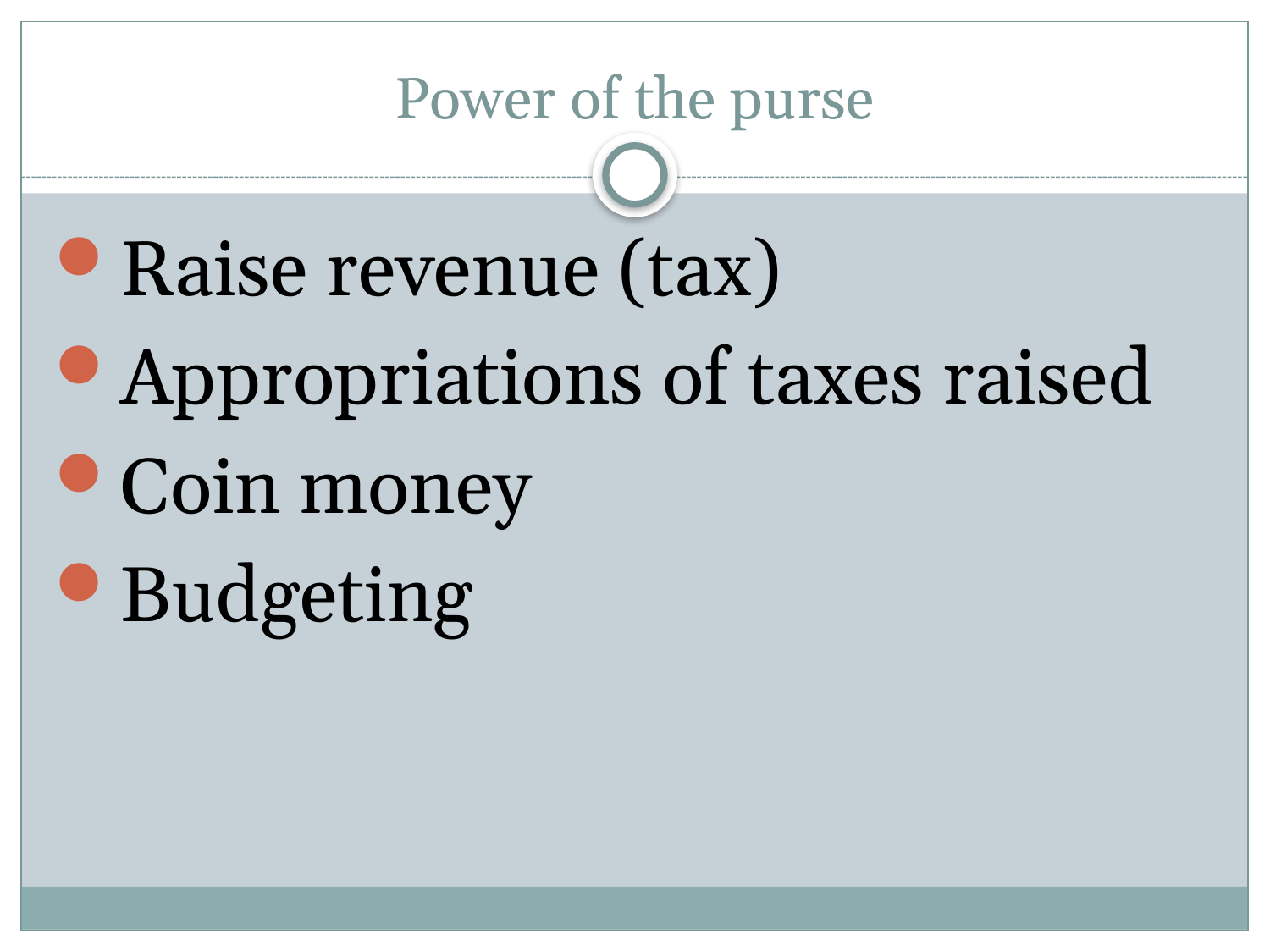

# Power of the purse
Raise revenue (tax)
Appropriations of taxes raised
Coin money
Budgeting